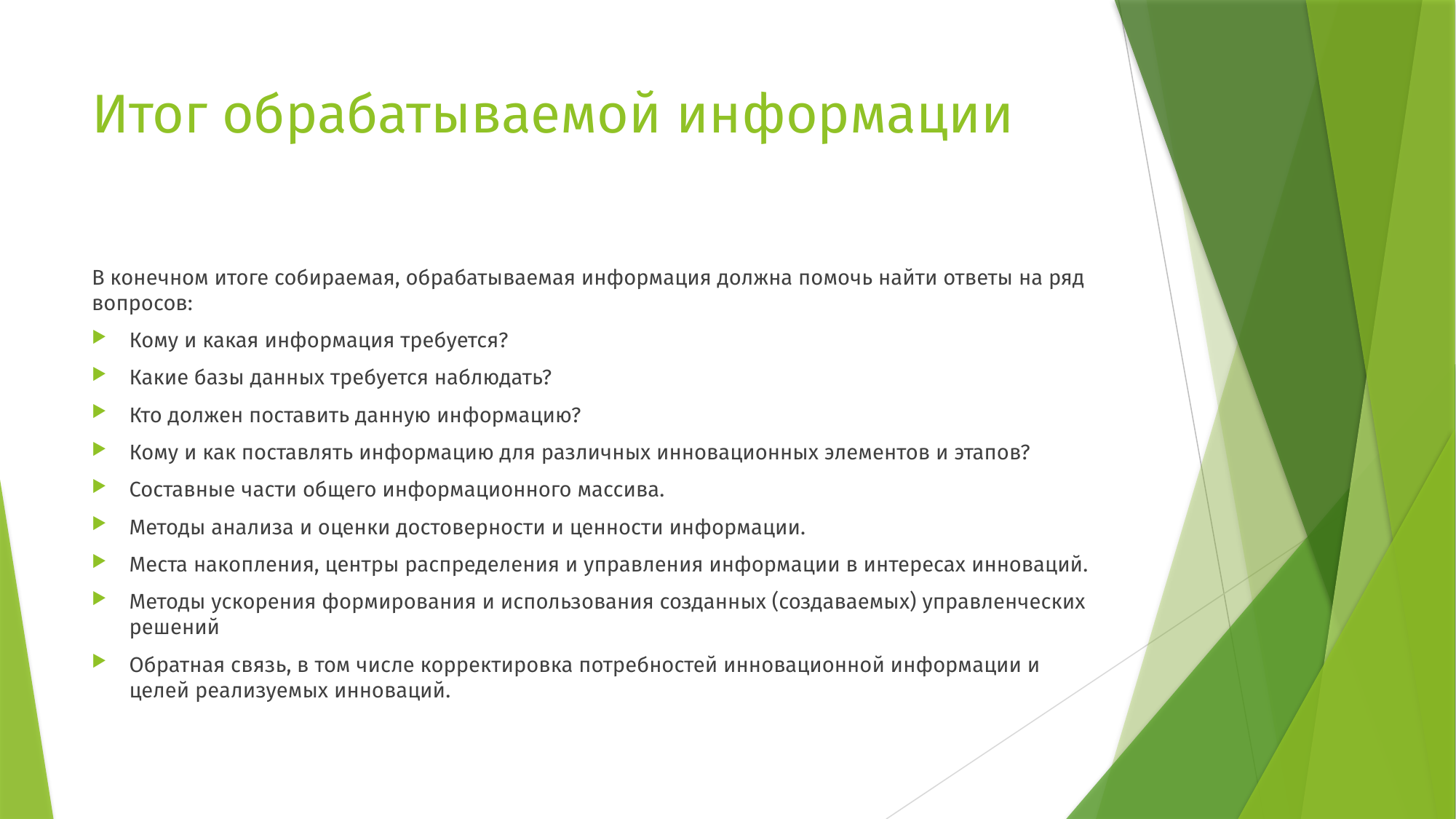

# Итог обрабатываемой информации
В конечном итоге собираемая, обрабатываемая информация должна помочь найти ответы на ряд вопросов:
Кому и какая информация требуется?
Какие базы данных требуется наблюдать?
Кто должен поставить данную информацию?
Кому и как поставлять информацию для различных инновационных элементов и этапов?
Составные части общего информационного массива.
Методы анализа и оценки достоверности и ценности информации.
Места накопления, центры распределения и управления информации в интересах инноваций.
Методы ускорения формирования и использования созданных (создаваемых) управленческих решений
Обратная связь, в том числе корректировка потребностей инновационной информации и целей реализуемых инноваций.